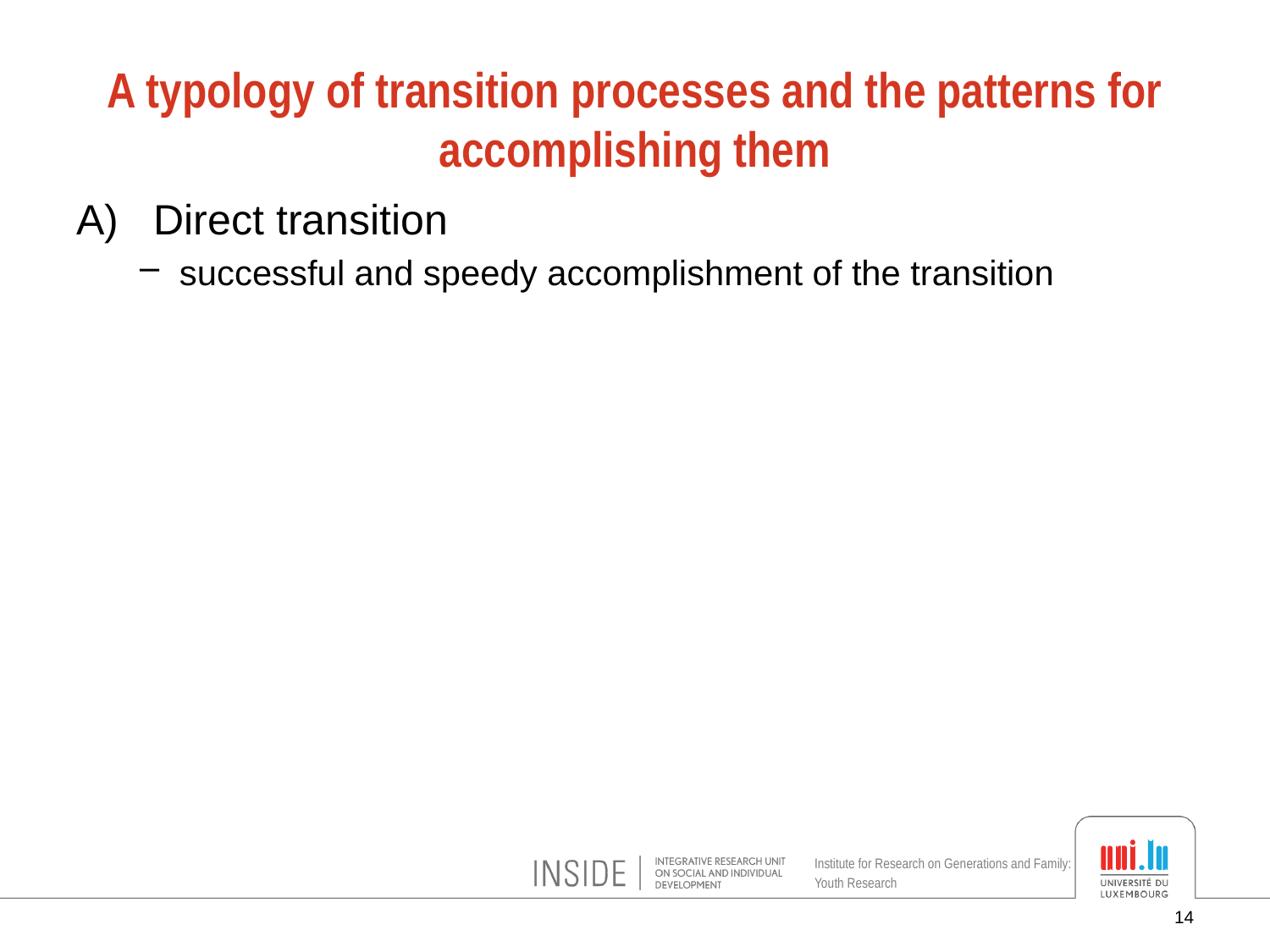

# A typology of transition processes and the patterns for accomplishing them
A)   Direct transition
successful and speedy accomplishment of the transition

14